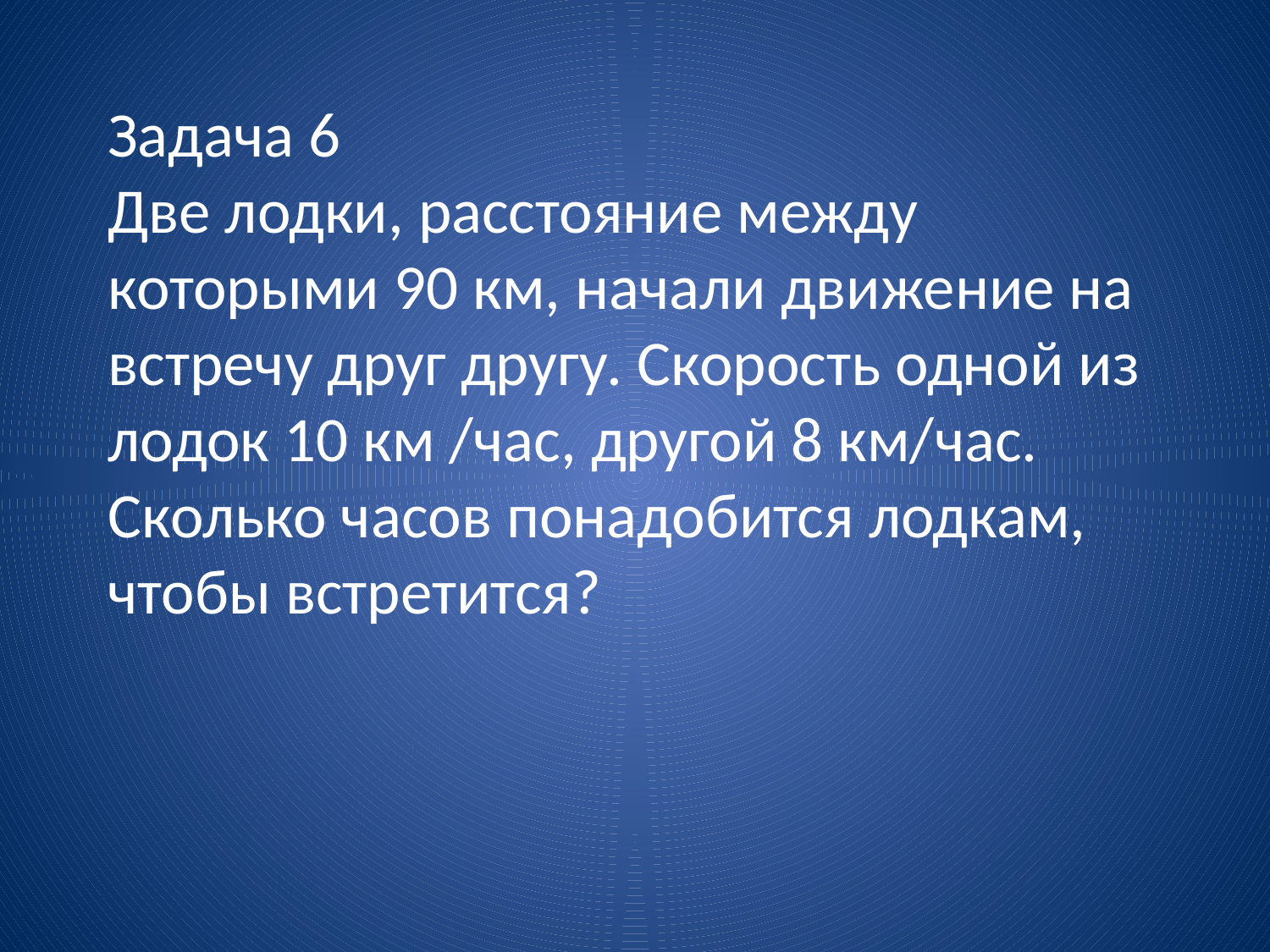

# Задача 6 Две лодки, расстояние между которыми 90 км, начали движение на встречу друг другу. Скорость одной из лодок 10 км /час, другой 8 км/час. Сколько часов понадобится лодкам, чтобы встретится?